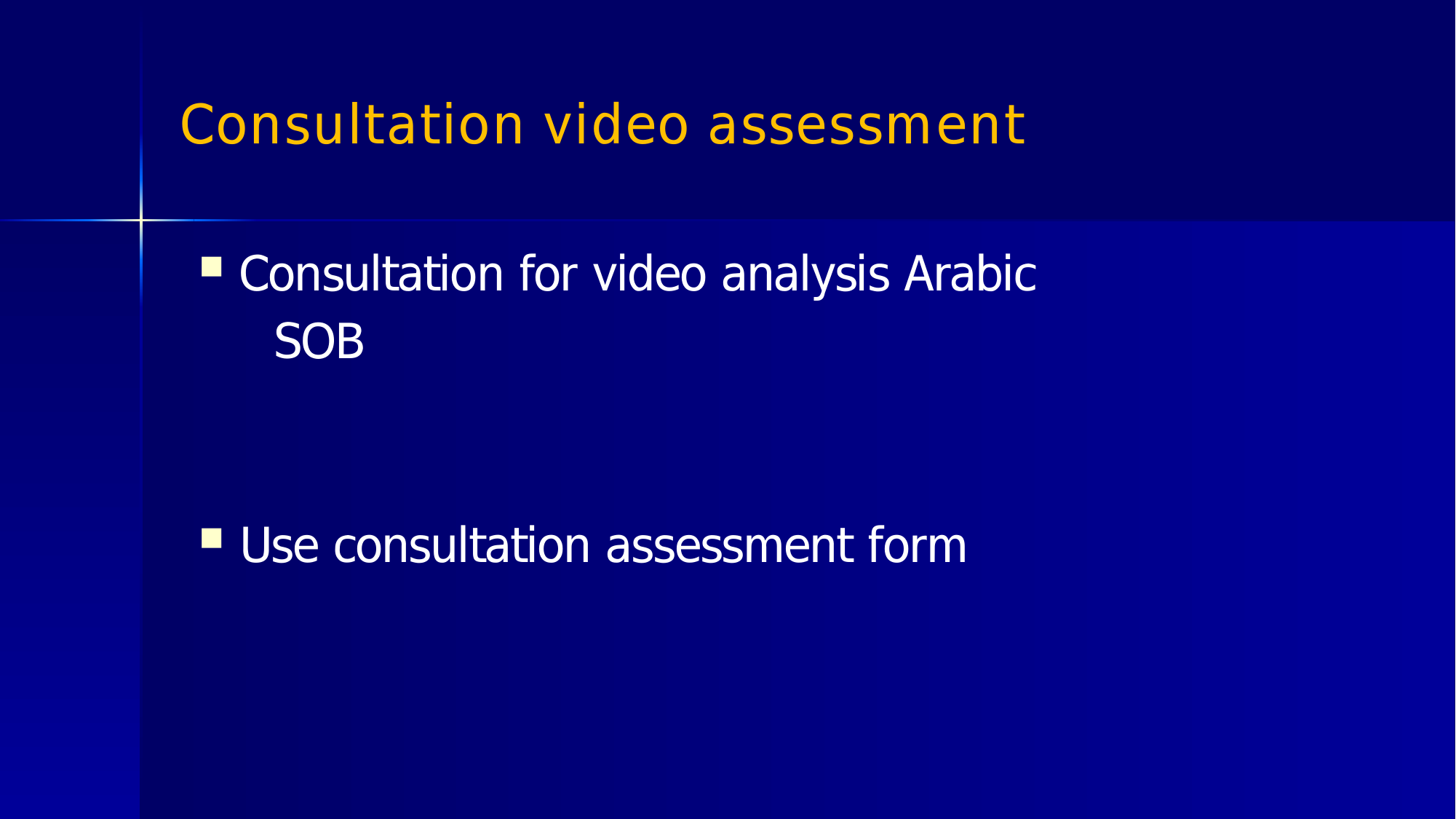

# Consultation video assessment
Consultation for video analysis Arabic
     SOB

Use consultation assessment form